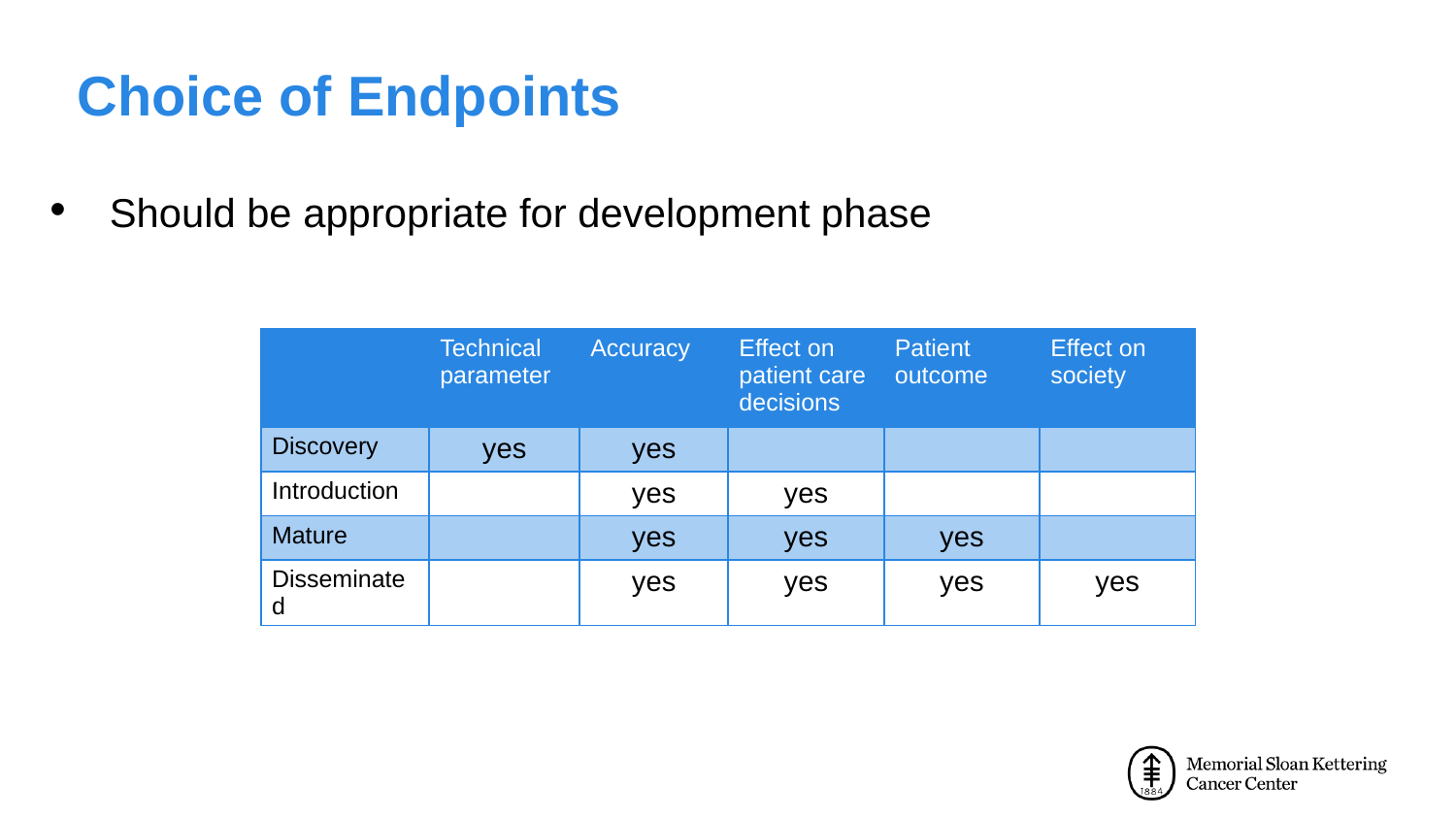

Choice of Endpoints
  Should be appropriate for development phase
|  | Technical parameter | Accuracy | Effect on patient care decisions | Patient outcome | Effect on society |
| --- | --- | --- | --- | --- | --- |
| Discovery | yes | yes |  |  |  |
| Introduction |  | yes | yes |  |  |
| Mature |  | yes | yes | yes |  |
| Disseminated |  | yes | yes | yes | yes |